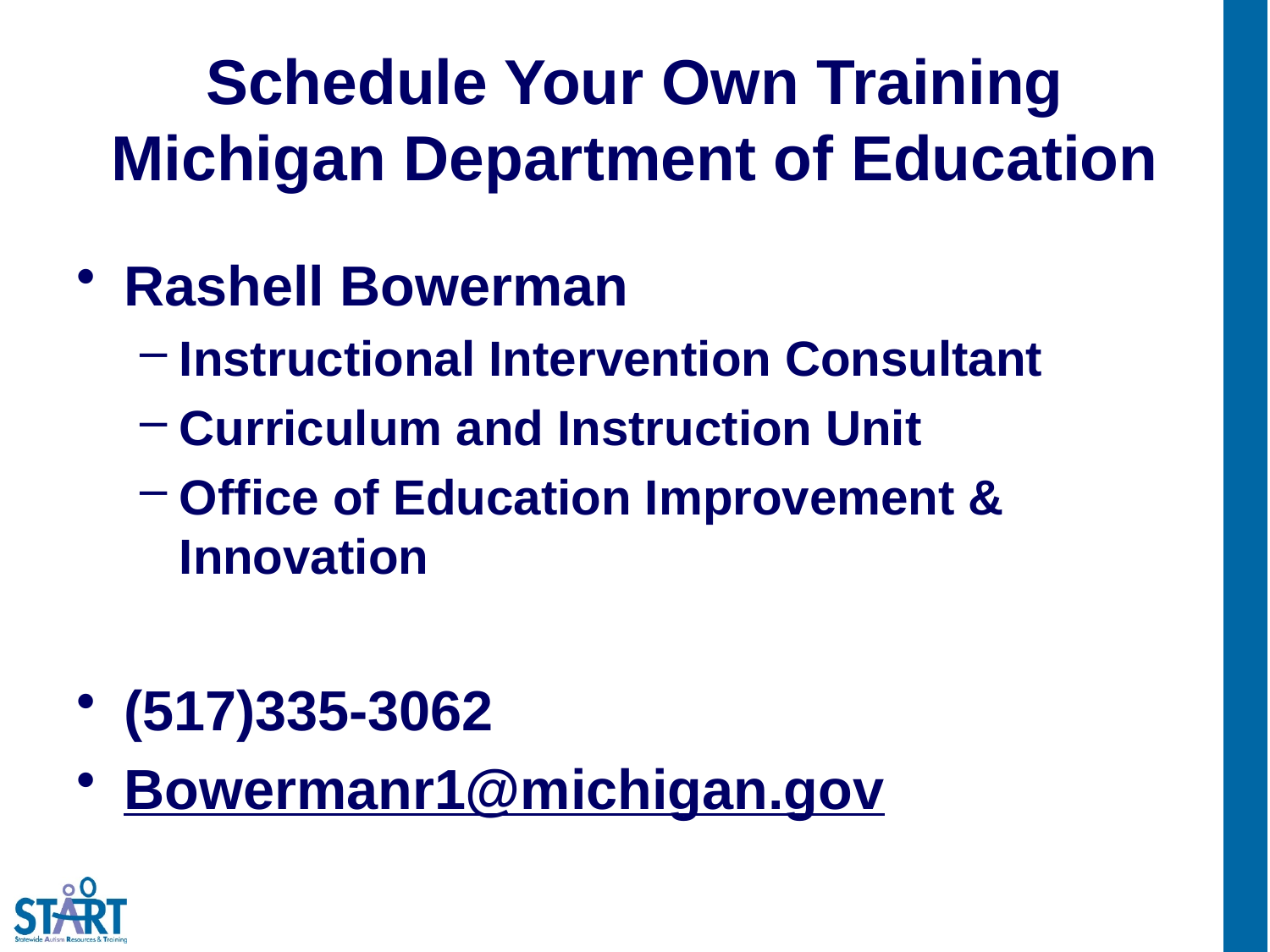

# Schedule Your Own Training Michigan Department of Education
Rashell Bowerman
Instructional Intervention Consultant
Curriculum and Instruction Unit
Office of Education Improvement & Innovation

(517)335-3062
Bowermanr1@michigan.gov